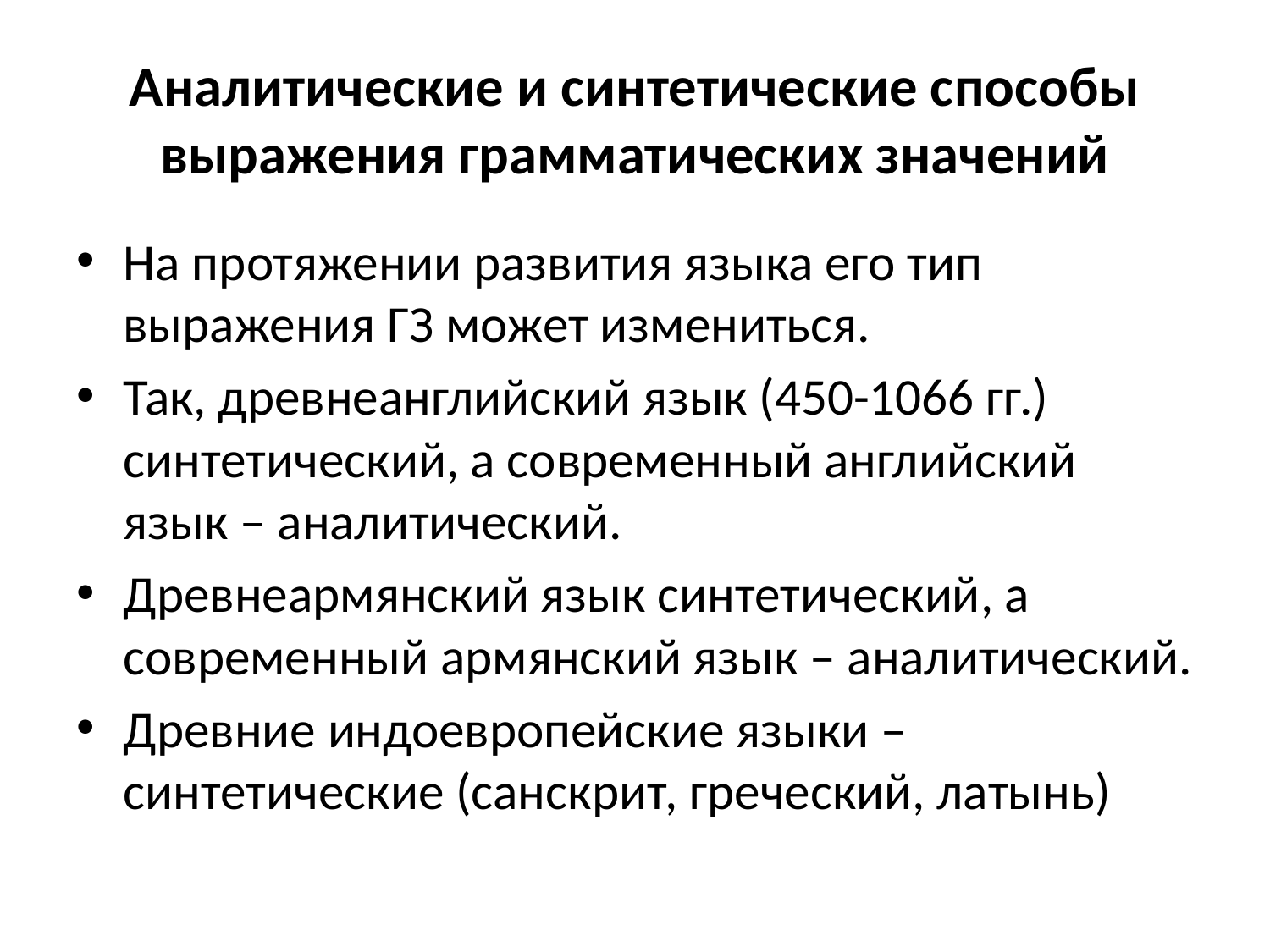

# Аналитические и синтетические способы выражения грамматических значений
На протяжении развития языка его тип выражения ГЗ может измениться.
Так, древнеанглийский язык (450-1066 гг.) синтетический, а современный английский язык – аналитический.
Древнеармянский язык синтетический, а современный армянский язык – аналитический.
Древние индоевропейские языки – синтетические (санскрит, греческий, латынь)